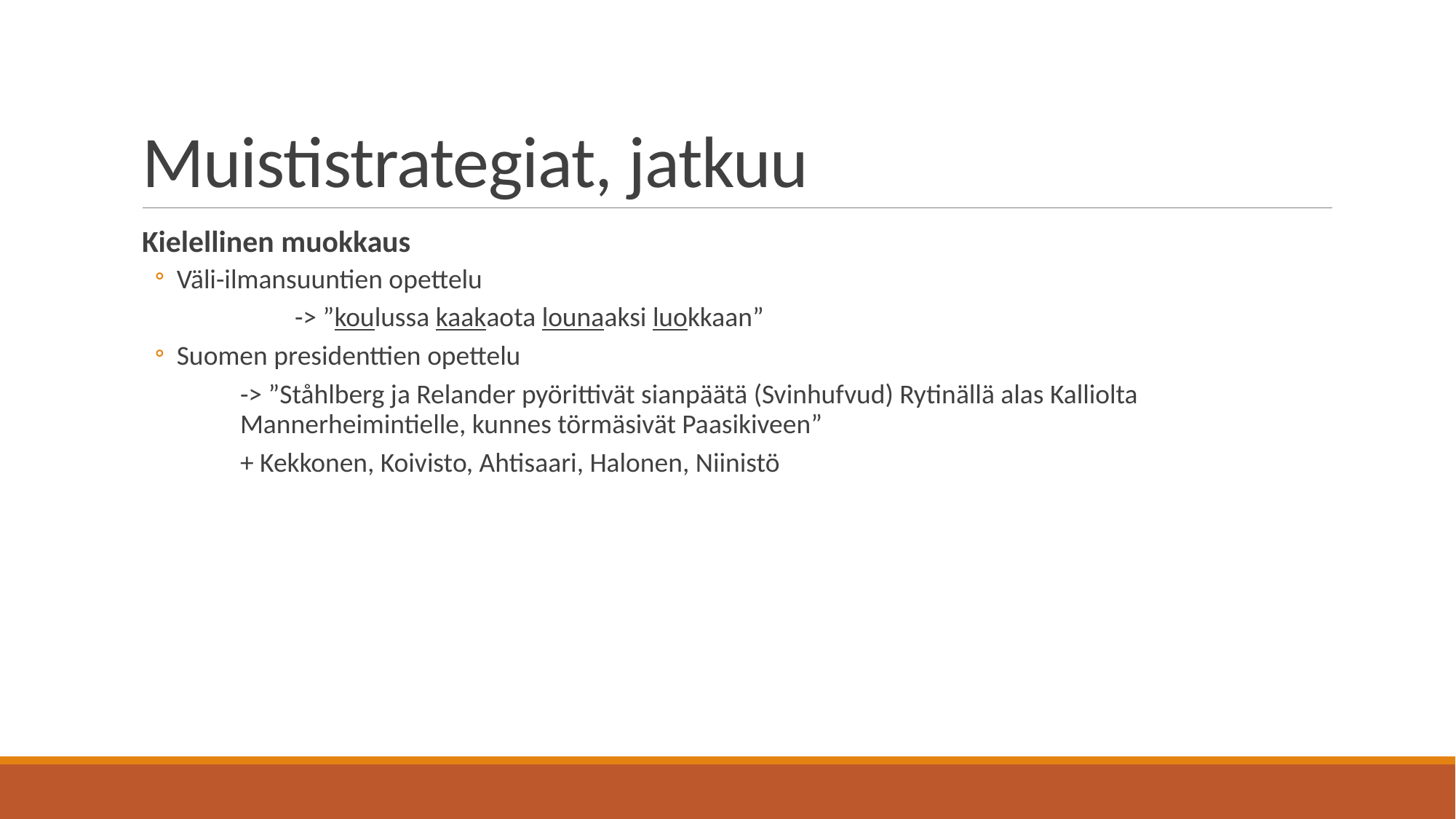

# Muististrategiat, jatkuu
Kielellinen muokkaus
Väli-ilmansuuntien opettelu
	-> ”koulussa kaakaota lounaaksi luokkaan”
Suomen presidenttien opettelu
-> ”Ståhlberg ja Relander pyörittivät sianpäätä (Svinhufvud) Rytinällä alas Kalliolta Mannerheimintielle, kunnes törmäsivät Paasikiveen”
+ Kekkonen, Koivisto, Ahtisaari, Halonen, Niinistö